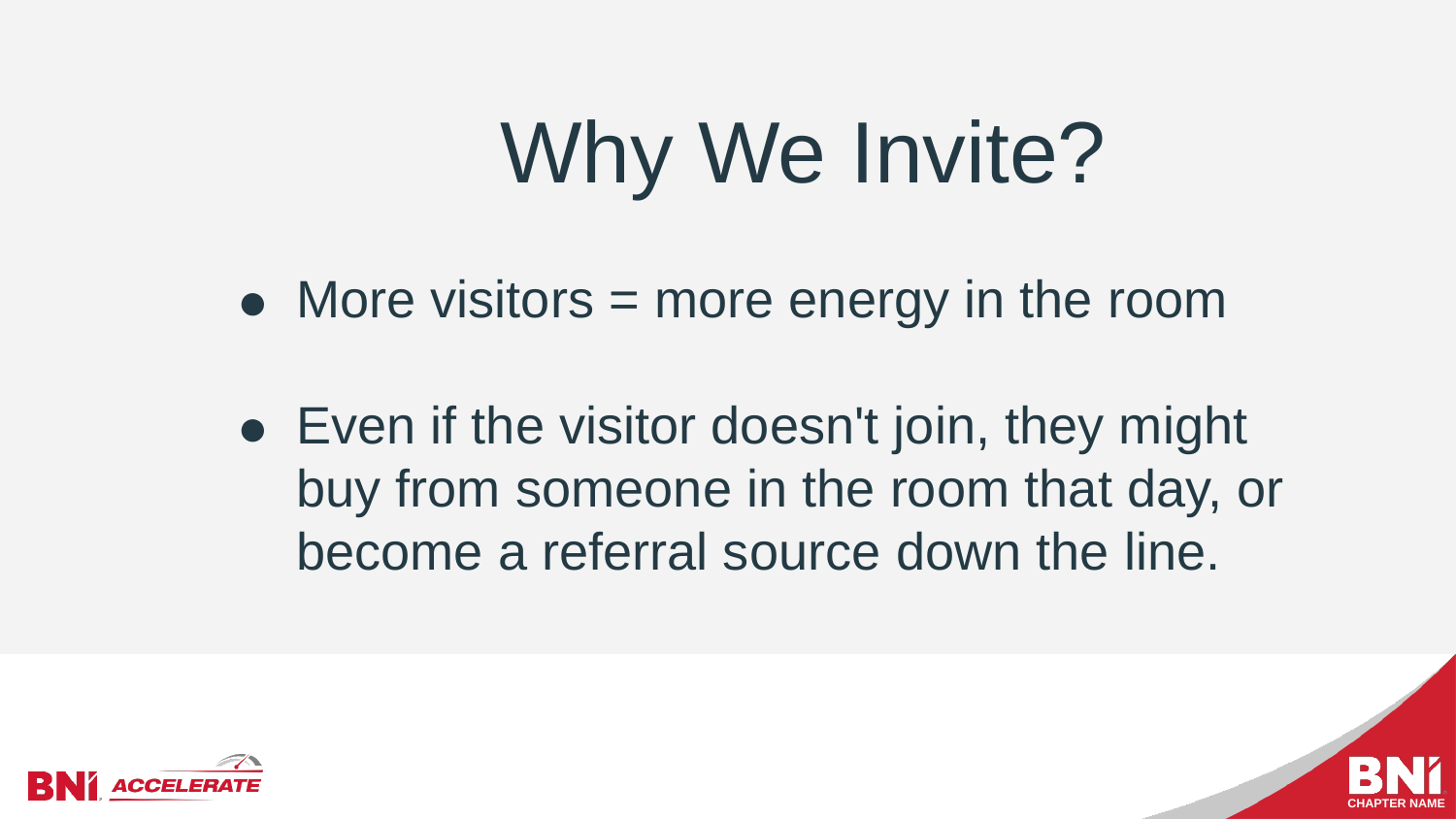

Why We Invite?
More visitors = more energy in the room

Even if the visitor doesn't join, they might buy from someone in the room that day, or become a referral source down the line.